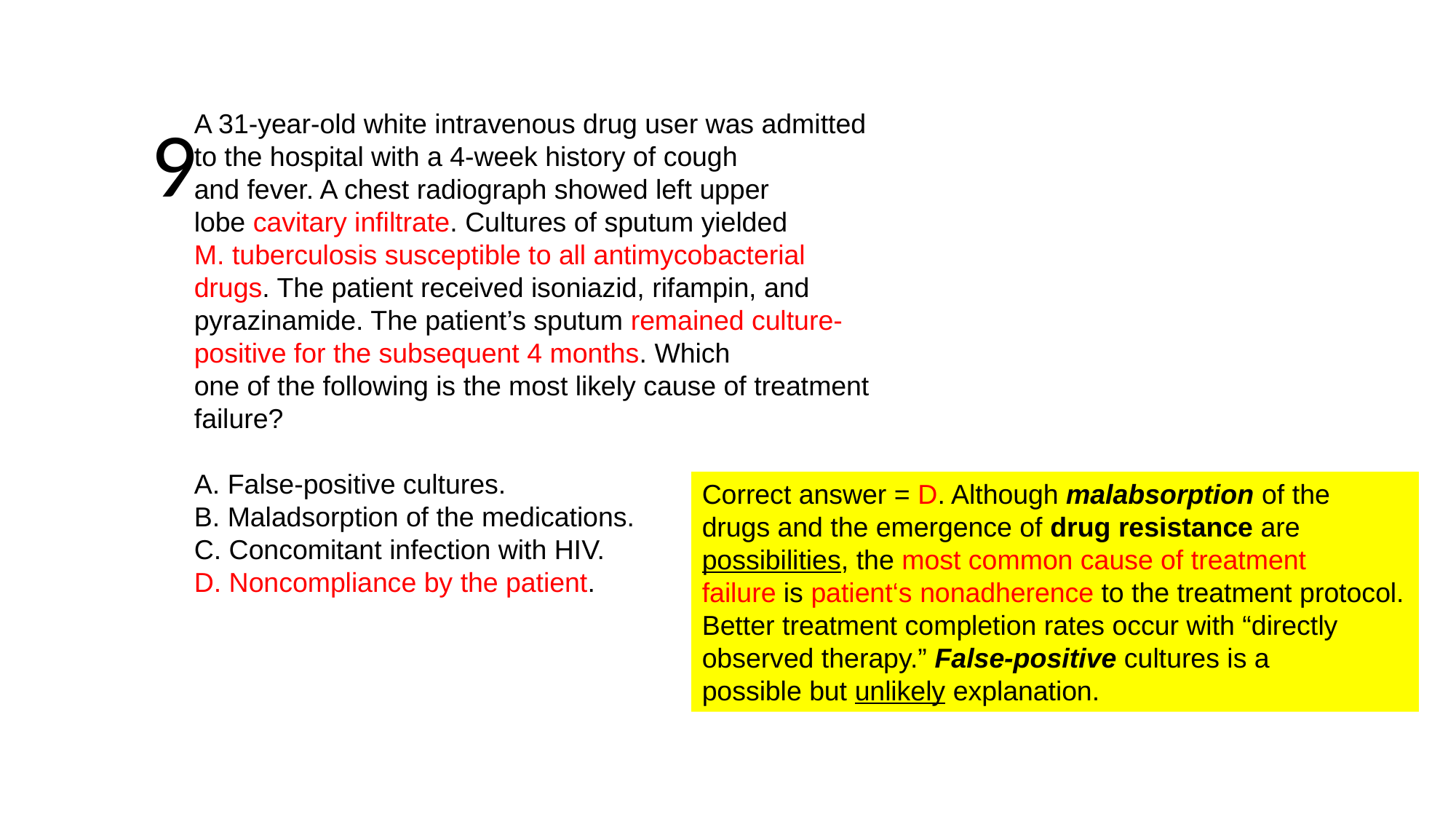

9
A 31-year-old white intravenous drug user was admitted
to the hospital with a 4-week history of cough
and fever. A chest radiograph showed left upper
lobe cavitary infiltrate. Cultures of sputum yielded
M. tuberculosis susceptible to all antimycobacterial
drugs. The patient received isoniazid, rifampin, and
pyrazinamide. The patient’s sputum remained culture-
positive for the subsequent 4 months. Which
one of the following is the most likely cause of treatment
failure?

A. False-positive cultures.
B. Maladsorption of the medications.
C. Concomitant infection with HIV.
D. Noncompliance by the patient.
Correct answer = D. Although malabsorption of the
drugs and the emergence of drug resistance are
possibilities, the most common cause of treatment
failure is patient‘s nonadherence to the treatment protocol.
Better treatment completion rates occur with “directly
observed therapy.” False-positive cultures is a
possible but unlikely explanation.